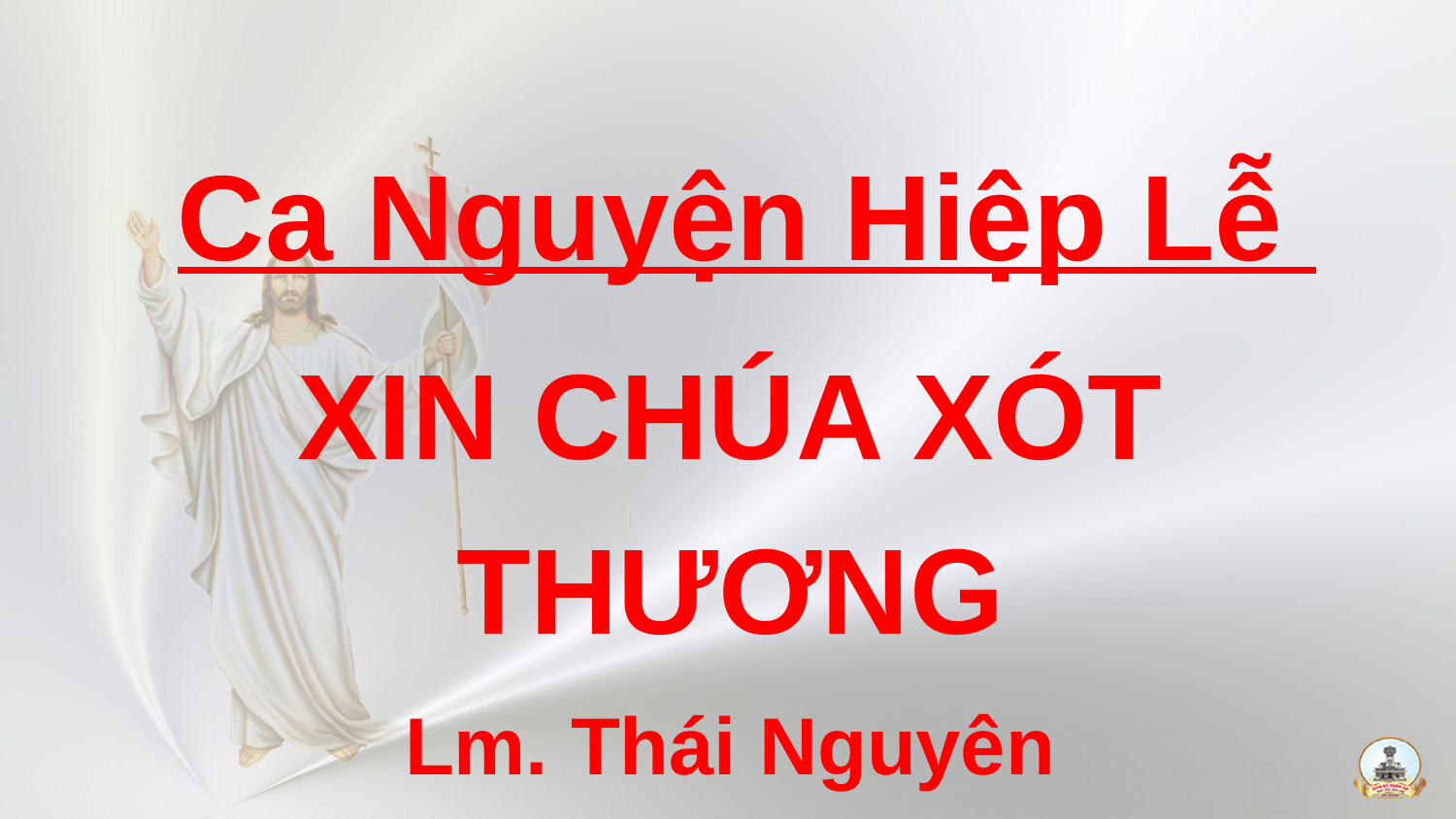

Ca Nguyện Hiệp Lễ
XIN CHÚA XÓT THƯƠNG
Lm. Thái Nguyên